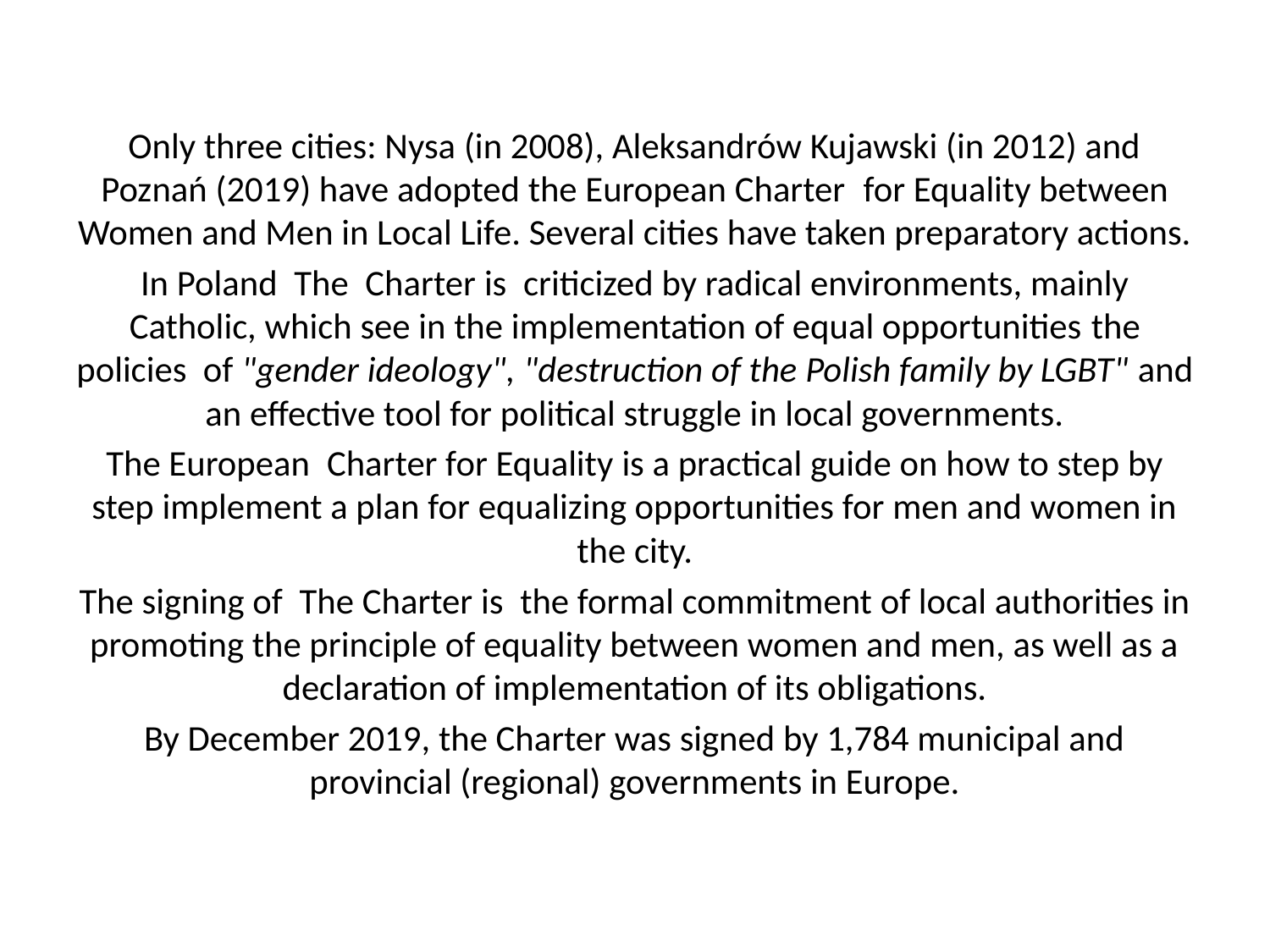

Only three cities: Nysa (in 2008), Aleksandrów Kujawski (in 2012) and Poznań (2019) have adopted the European Charter  for Equality between Women and Men in Local Life. Several cities have taken preparatory actions.
In Poland  The  Charter is  criticized by radical environments, mainly Catholic, which see in the implementation of equal opportunities the policies  of "gender ideology", "destruction of the Polish family by LGBT" and an effective tool for political struggle in local governments.
The European  Charter for Equality is a practical guide on how to step by step implement a plan for equalizing opportunities for men and women in the city.
The signing of  The Charter is  the formal commitment of local authorities in promoting the principle of equality between women and men, as well as a declaration of implementation of its obligations.
By December 2019, the Charter was signed by 1,784 municipal and provincial (regional) governments in Europe.